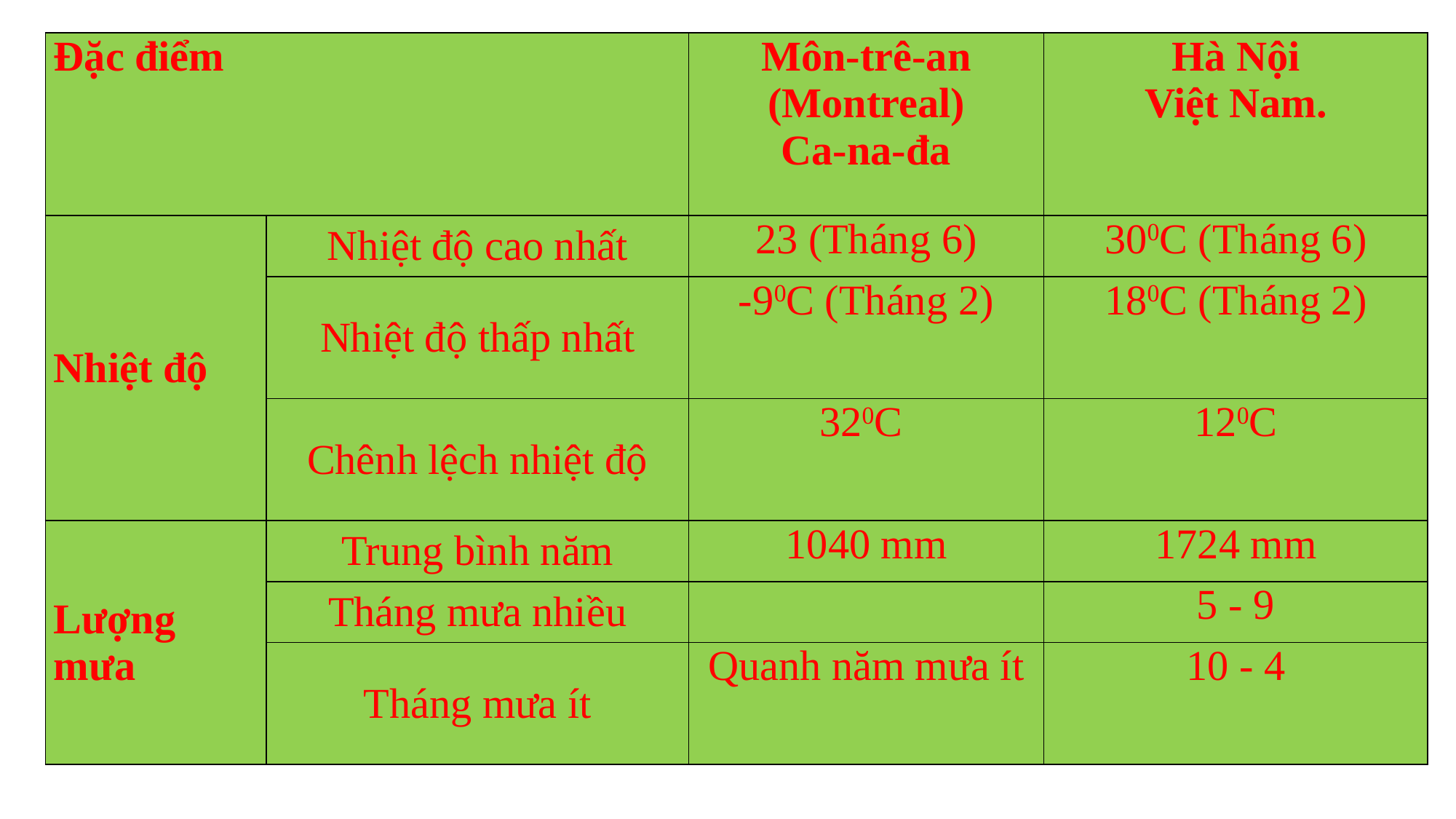

| Đặc điểm |  | Môn-trê-an (Montreal) Ca-na-đa | Hà Nội Việt Nam. |
| --- | --- | --- | --- |
| Nhiệt độ | Nhiệt độ cao nhất | 23 (Tháng 6) | 300C (Tháng 6) |
|  | Nhiệt độ thấp nhất | -90C (Tháng 2) | 180C (Tháng 2) |
|  | Chênh lệch nhiệt độ | 320C | 120C |
| Lượng mưa | Trung bình năm | 1040 mm | 1724 mm |
|  | Tháng mưa nhiều |  | 5 - 9 |
|  | Tháng mưa ít | Quanh năm mưa ít | 10 - 4 |
#